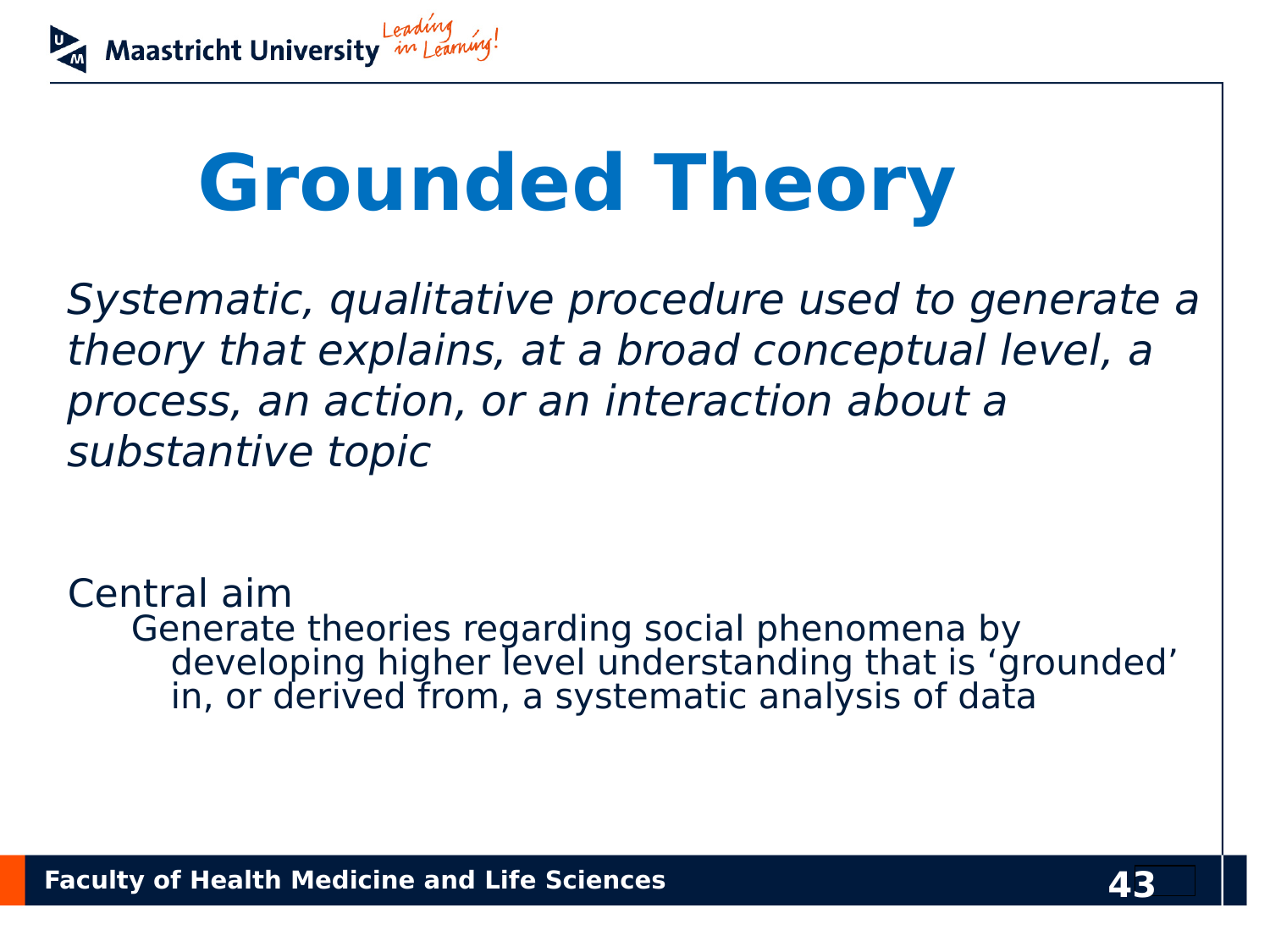

Grounded Theory
Systematic, qualitative procedure used to generate a theory that explains, at a broad conceptual level, a process, an action, or an interaction about a substantive topic

Central aim
Generate theories regarding social phenomena by developing higher level understanding that is ‘grounded’ in, or derived from, a systematic analysis of data